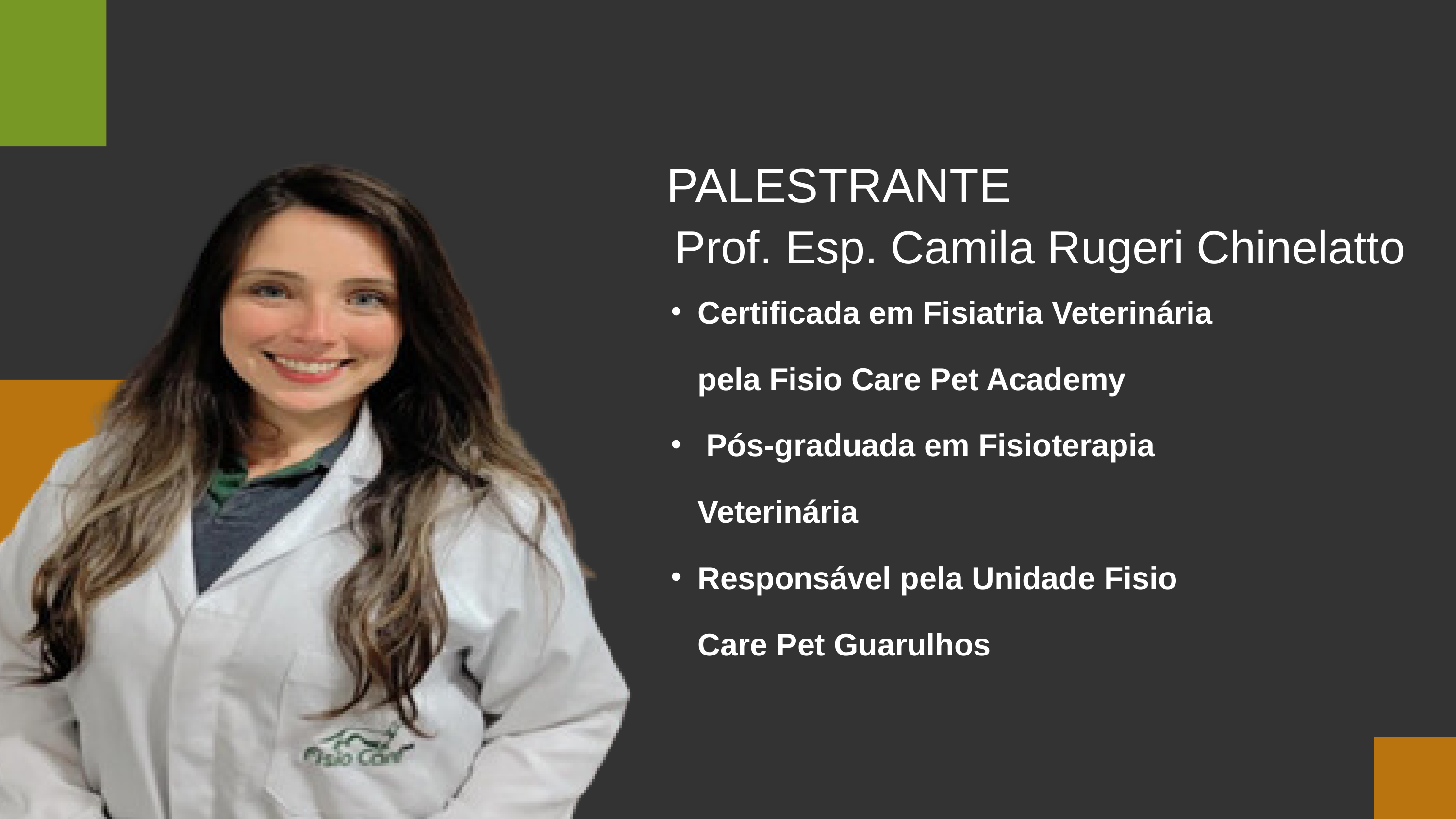

PALESTRANTE
 Prof. Esp. Camila Rugeri Chinelatto
Certificada em Fisiatria Veterinária pela Fisio Care Pet Academy
 Pós-graduada em Fisioterapia Veterinária
Responsável pela Unidade Fisio Care Pet Guarulhos